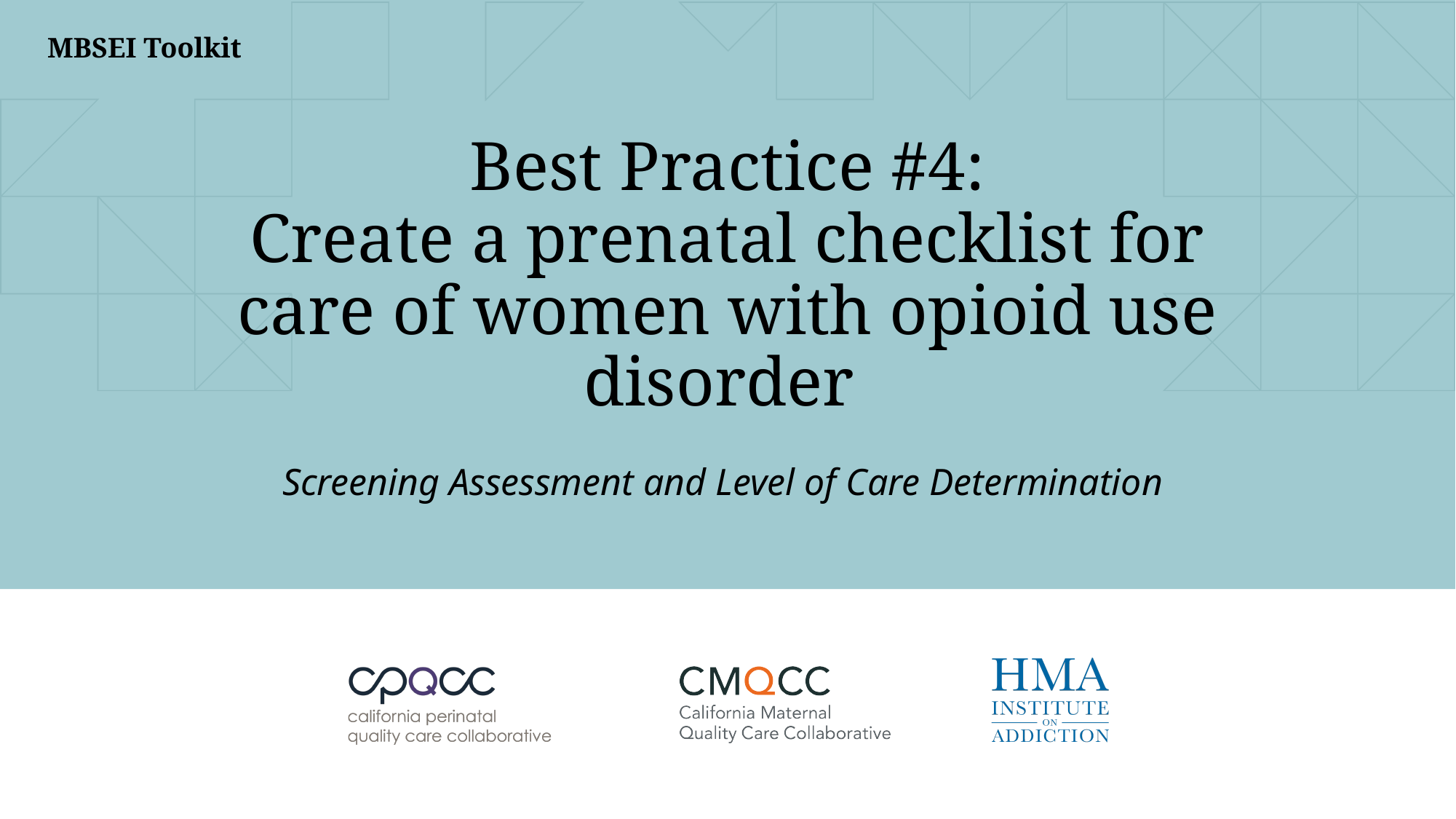

# Best Practice #4: Create a prenatal checklist for care of women with opioid use disorder
Screening Assessment and Level of Care Determination